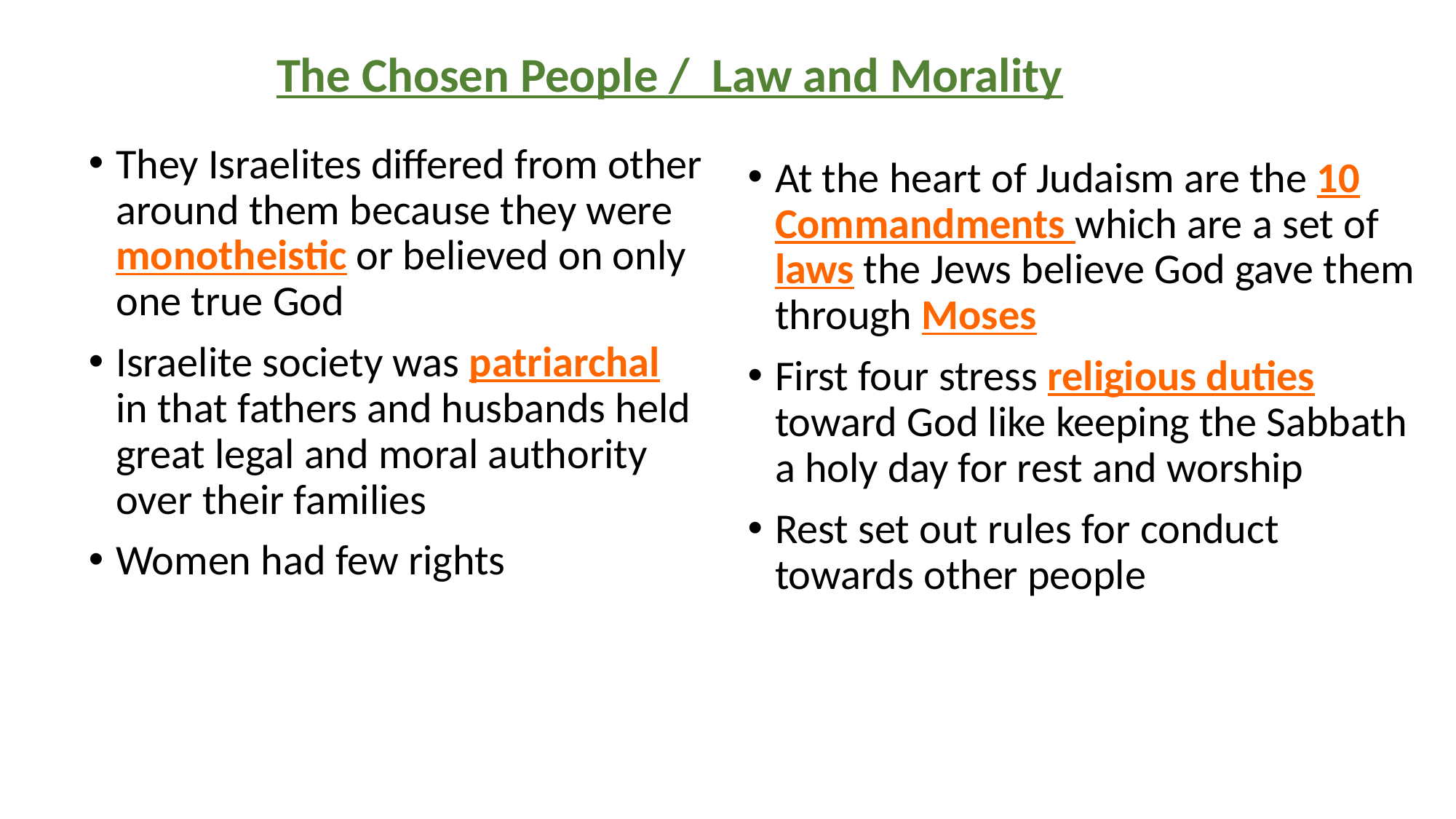

# The Chosen People /  Law and Morality
They Israelites differed from other around them because they were monotheistic or believed on only one true God
Israelite society was patriarchal  in that fathers and husbands held great legal and moral authority over their families
Women had few rights

At the heart of Judaism are the 10 Commandments which are a set of laws the Jews believe God gave them through Moses
First four stress religious duties toward God like keeping the Sabbath  a holy day for rest and worship
Rest set out rules for conduct towards other people